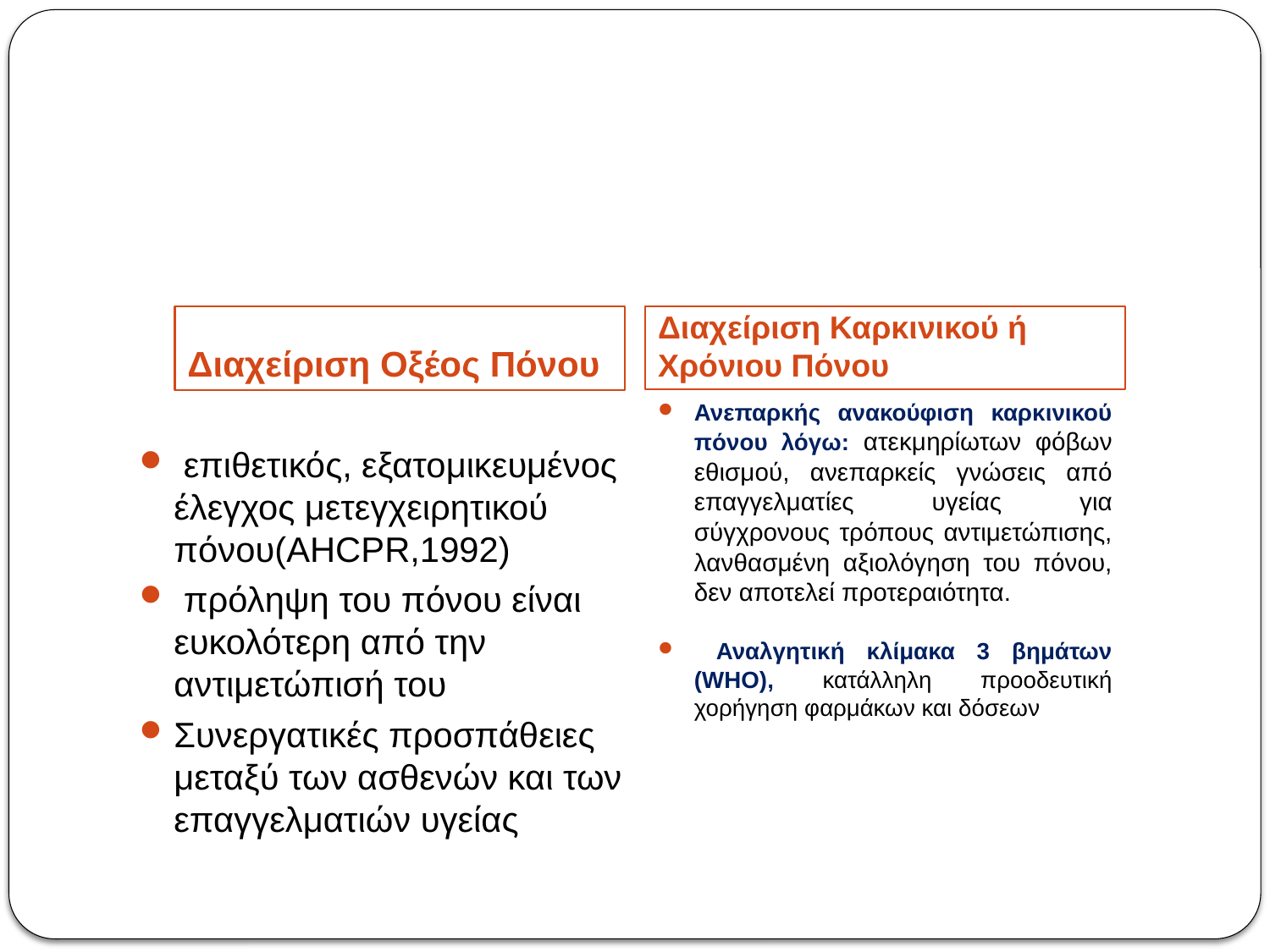

#
Διαχείριση Καρκινικού ή  Χρόνιου Πόνου
Διαχείριση Οξέος Πόνου
Ανεπαρκής ανακούφιση καρκινικού πόνου λόγω: ατεκμηρίωτων φόβων εθισμού, ανεπαρκείς γνώσεις από επαγγελματίες υγείας για σύγχρονους τρόπους αντιμετώπισης, λανθασμένη αξιολόγηση του πόνου, δεν αποτελεί προτεραιότητα.

 Αναλγητική κλίμακα 3 βημάτων (WHO), κατάλληλη προοδευτική χορήγηση φαρμάκων και δόσεων

 επιθετικός, εξατομικευμένος έλεγχος μετεγχειρητικού πόνου(AHCPR,1992)
 πρόληψη του πόνου είναι ευκολότερη από την αντιμετώπισή του
Συνεργατικές προσπάθειες μεταξύ των ασθενών και των επαγγελματιών υγείας